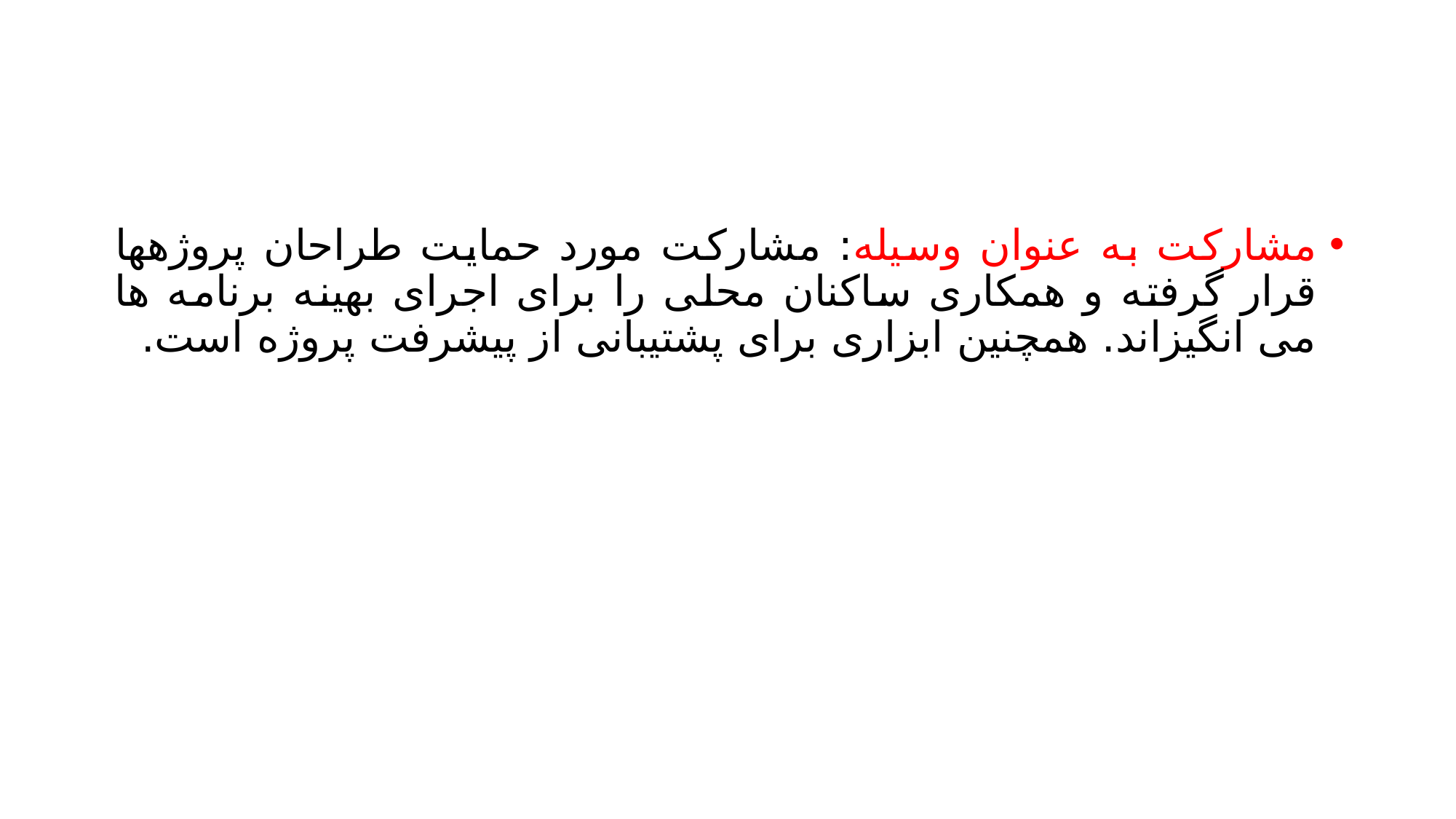

#
مشارکت به عنوان وسیله: مشارکت مورد حمایت طراحان پروژهها قرار گرفته و همکاری ساکنان محلی را برای اجرای بهینه برنامه ها می انگیزاند. همچنین ابزاری برای پشتیبانی از پیشرفت پروژه است.